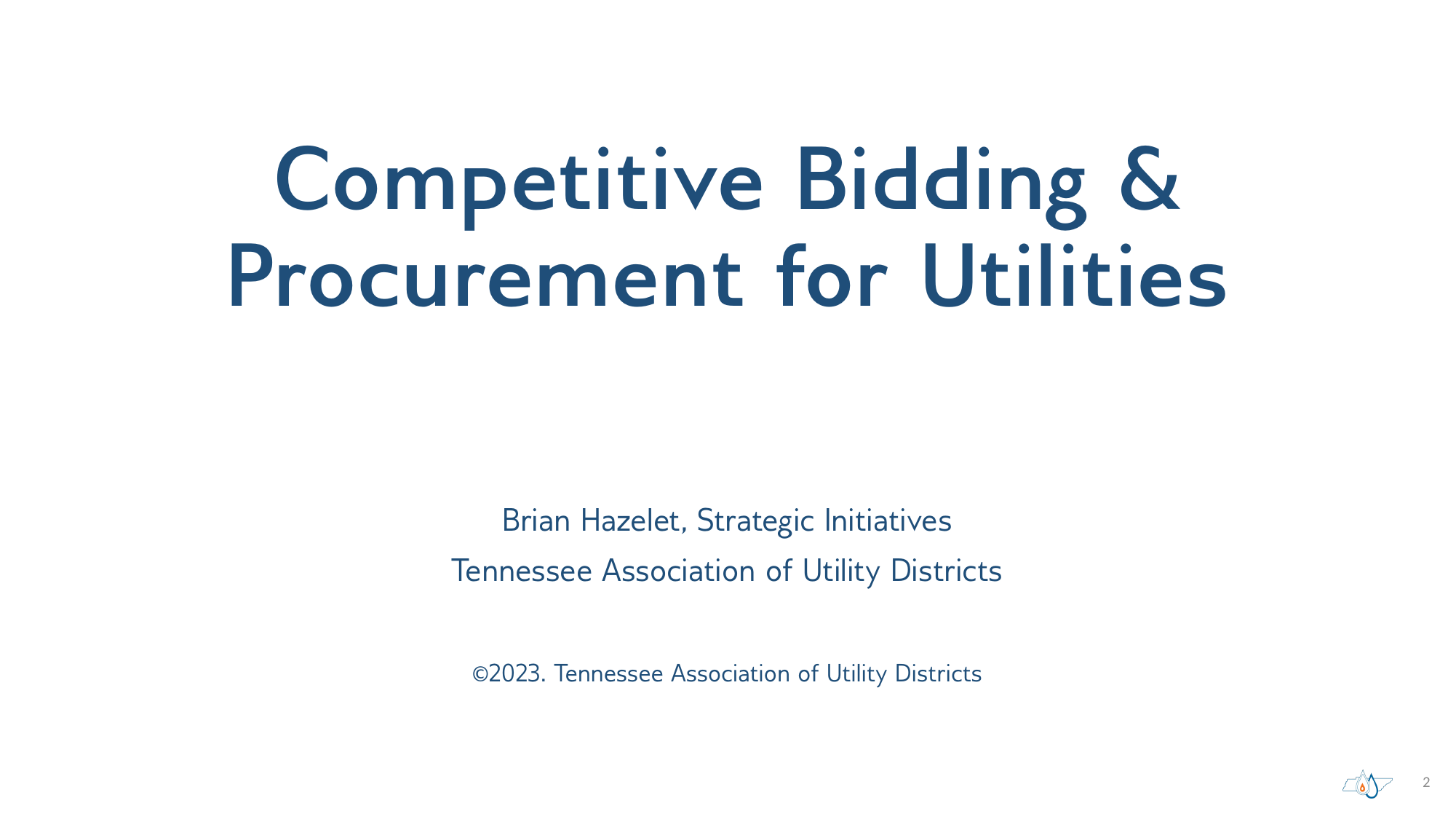

# Competitive Bidding & Procurement for Utilities
Brian Hazelet, Strategic Initiatives
Tennessee Association of Utility Districts

©2023. Tennessee Association of Utility Districts

2